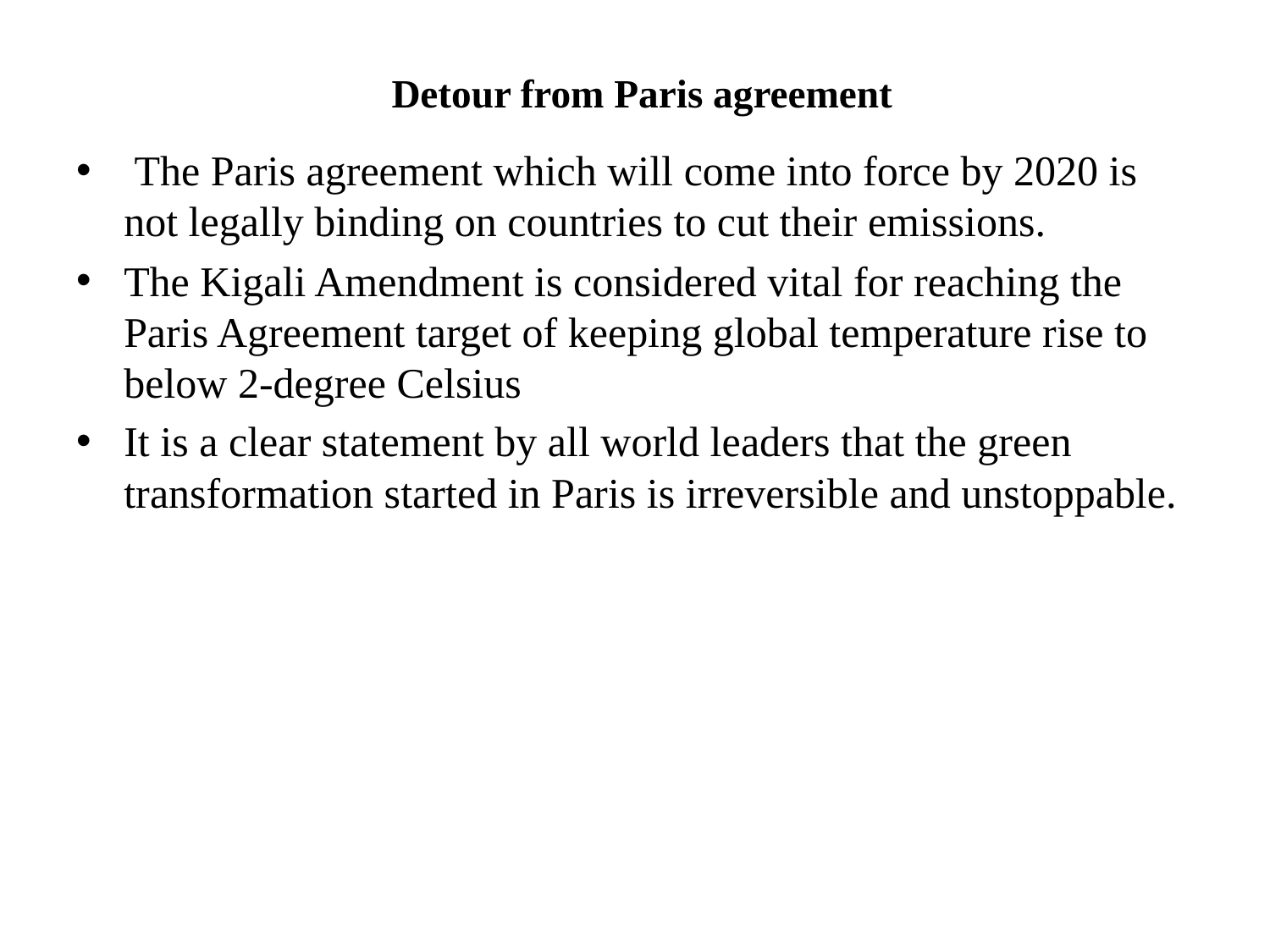

# Detour from Paris agreement
 The Paris agreement which will come into force by 2020 is not legally binding on countries to cut their emissions.
The Kigali Amendment is considered vital for reaching the Paris Agreement target of keeping global temperature rise to below 2-degree Celsius
It is a clear statement by all world leaders that the green transformation started in Paris is irreversible and unstoppable.